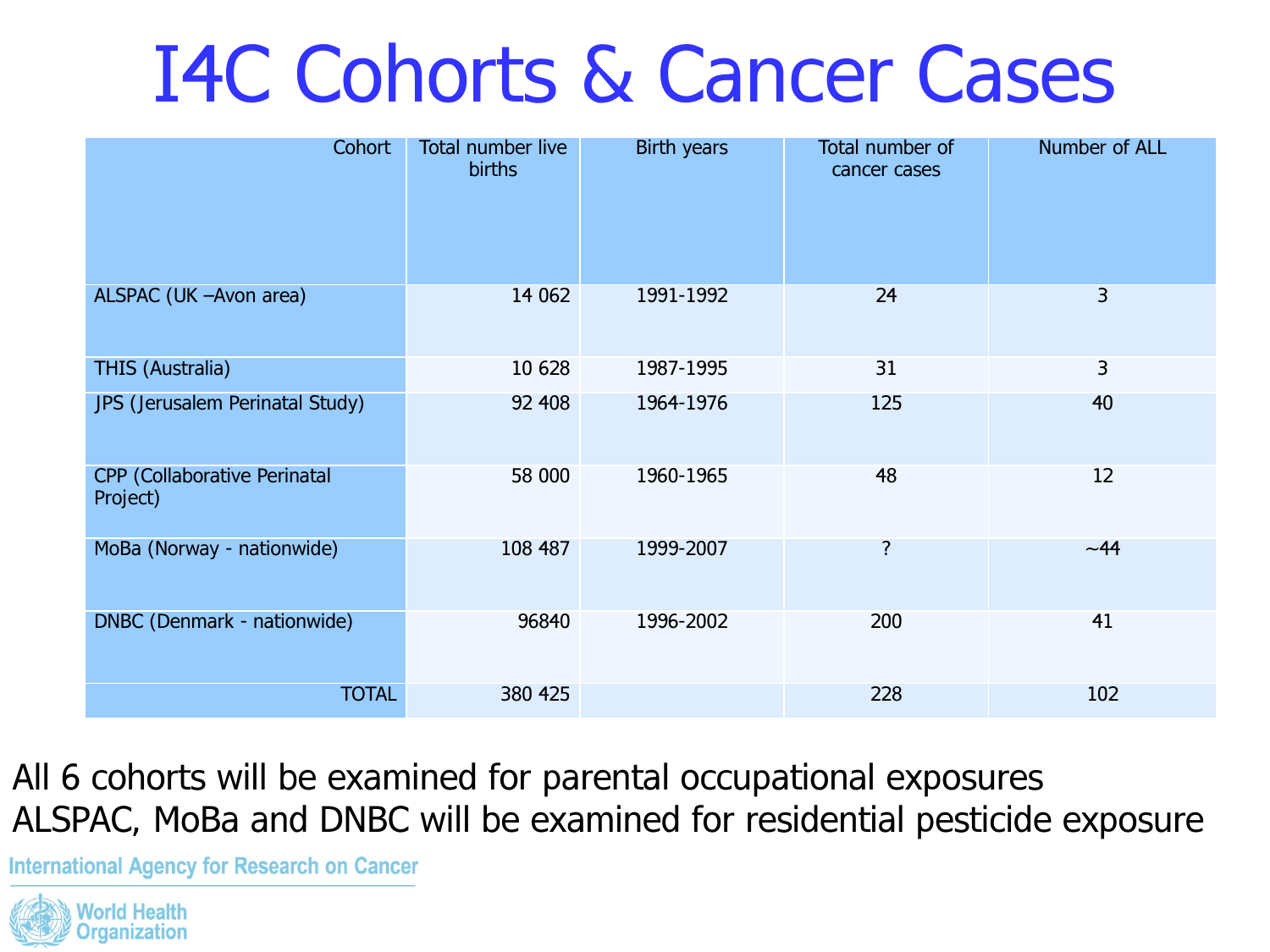

# I4C Cohorts & Cancer Cases
| Cohort | Total number live births | Birth years | Total number of cancer cases | Number of ALL |
| --- | --- | --- | --- | --- |
| ALSPAC (UK –Avon area) | 14 062 | 1991-1992 | 24 | 3 |
| THIS (Australia) | 10 628 | 1987-1995 | 31 | 3 |
| JPS (Jerusalem Perinatal Study) | 92 408 | 1964-1976 | 125 | 40 |
| CPP (Collaborative Perinatal Project) | 58 000 | 1960-1965 | 48 | 12 |
| MoBa (Norway - nationwide) | 108 487 | 1999-2007 | ? | ~44 |
| DNBC (Denmark - nationwide) | 96840 | 1996-2002 | 200 | 41 |
| TOTAL | 380 425 |  | 228 | 102 |

All 6 cohorts will be examined for parental occupational exposures
ALSPAC, MoBa and DNBC will be examined for residential pesticide exposure